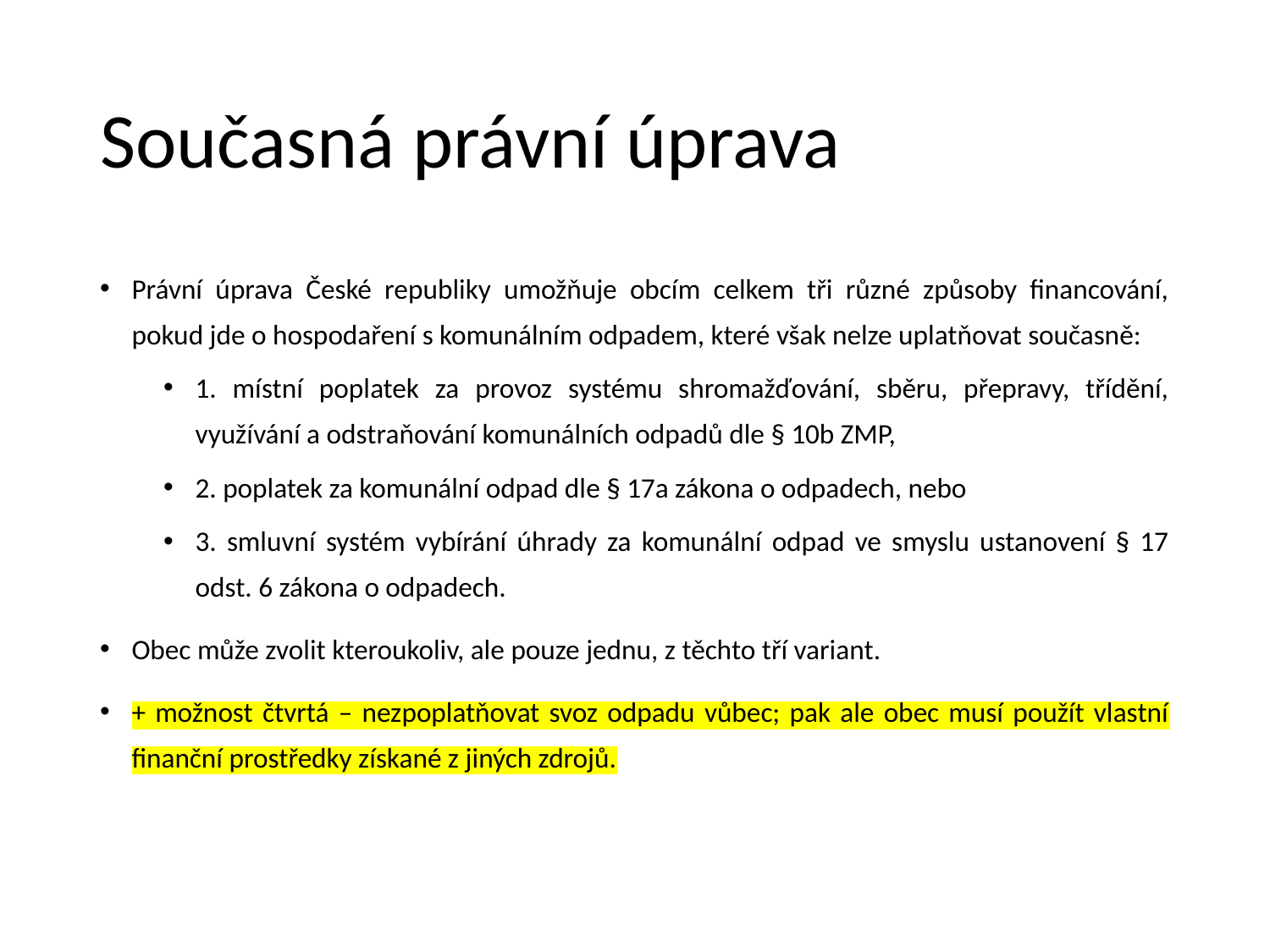

# Současná právní úprava
Právní úprava České republiky umožňuje obcím celkem tři různé způsoby financování, pokud jde o hospodaření s komunálním odpadem, které však nelze uplatňovat současně:
1. místní poplatek za provoz systému shromažďování, sběru, přepravy, třídění, využívání a odstraňování komunálních odpadů dle § 10b ZMP,
2. poplatek za komunální odpad dle § 17a zákona o odpadech, nebo
3. smluvní systém vybírání úhrady za komunální odpad ve smyslu ustanovení § 17 odst. 6 zákona o odpadech.
Obec může zvolit kteroukoliv, ale pouze jednu, z těchto tří variant.
+ možnost čtvrtá – nezpoplatňovat svoz odpadu vůbec; pak ale obec musí použít vlastní finanční prostředky získané z jiných zdrojů.